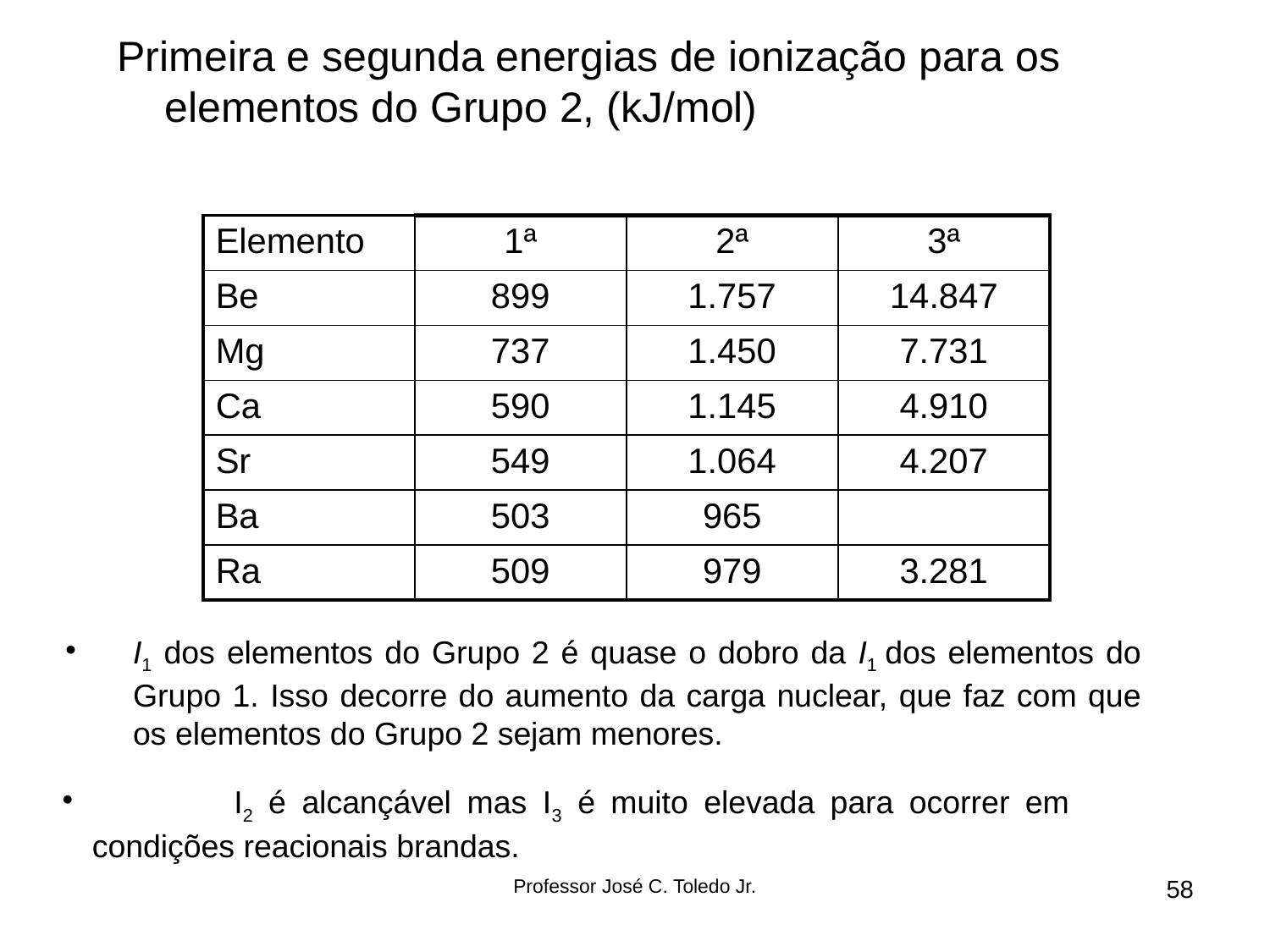

Primeira e segunda energias de ionização para os
    elementos do Grupo 2, (kJ/mol)

| Elemento | 1ª | 2ª | 3ª |
| --- | --- | --- | --- |
| Be | 899 | 1.757 | 14.847 |
| Mg | 737 | 1.450 | 7.731 |
| Ca | 590 | 1.145 | 4.910 |
| Sr | 549 | 1.064 | 4.207 |
| Ba | 503 | 965 |  |
| Ra | 509 | 979 | 3.281 |
I1 dos elementos do Grupo 2 é quase o dobro da I1 dos elementos do Grupo 1. Isso decorre do aumento da carga nuclear, que faz com que os elementos do Grupo 2 sejam menores.
         I2 é alcançável mas I3 é muito elevada para ocorrer em condições reacionais brandas.
Professor José C. Toledo Jr.
58